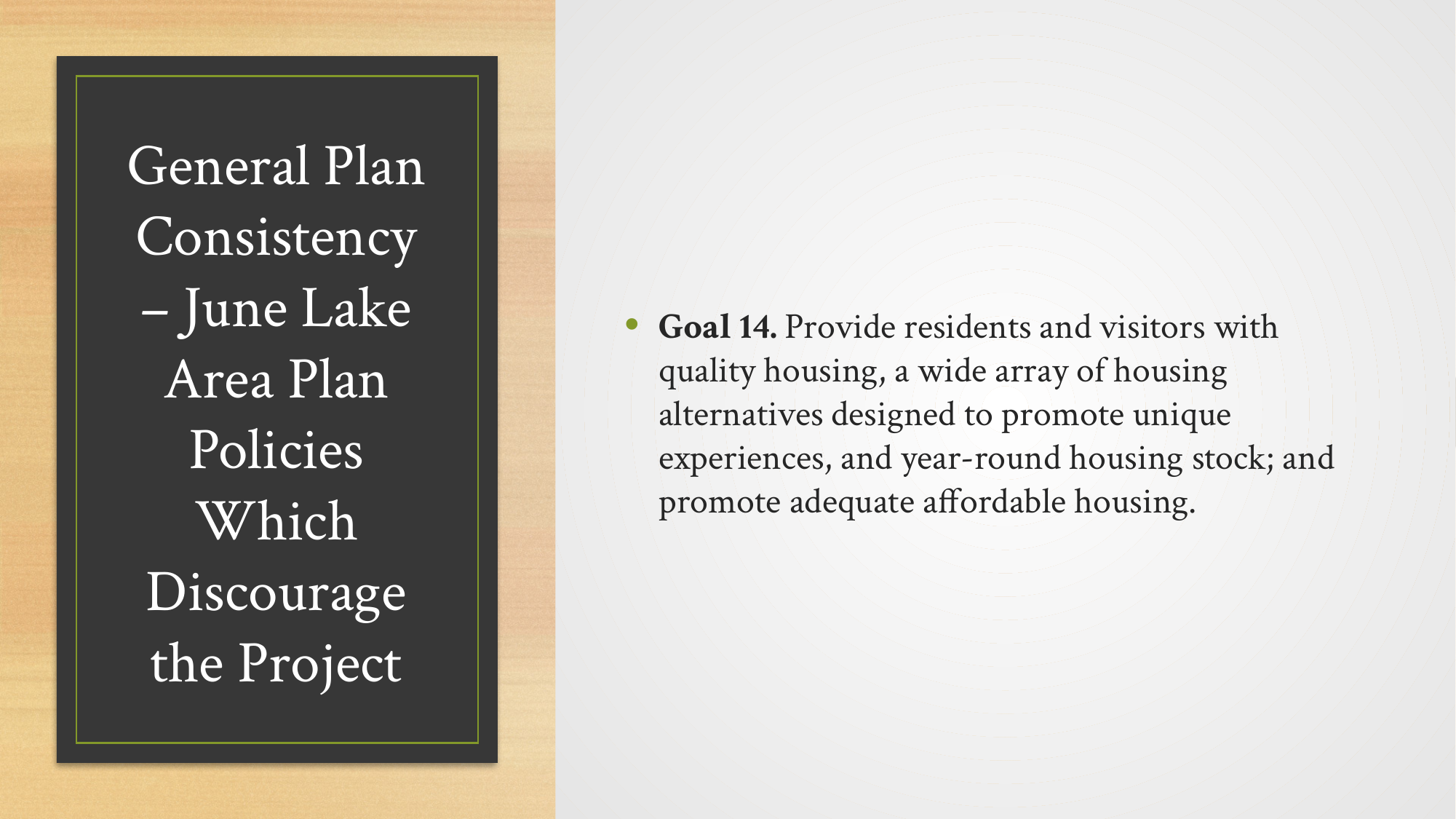

Goal 14. Provide residents and visitors with quality housing, a wide array of housing alternatives designed to promote unique experiences, and year-round housing stock; and promote adequate affordable housing.

# General Plan Consistency – June Lake Area Plan Policies Which Discourage the Project